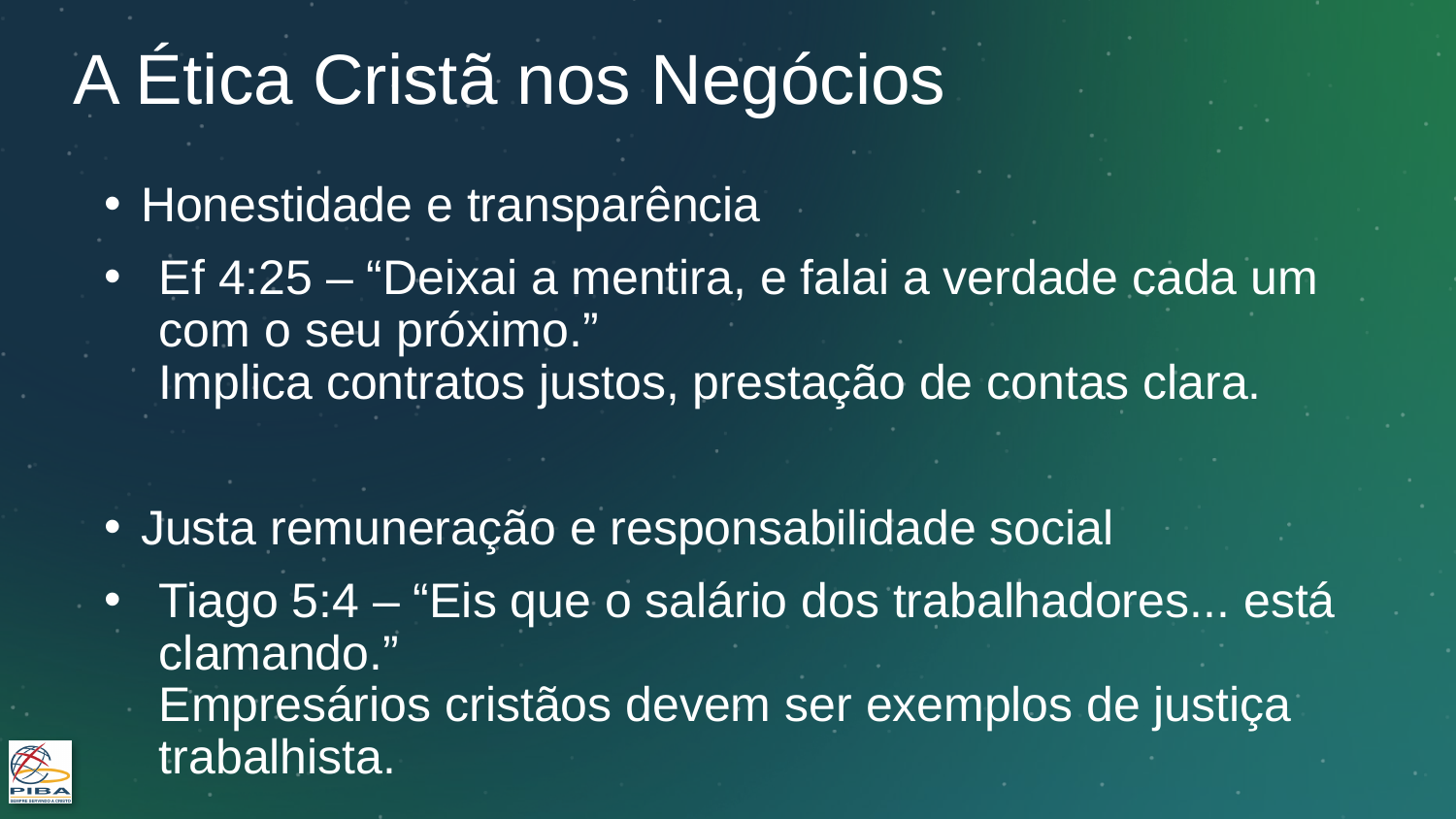

# A Ética Cristã nos Negócios

Honestidade e transparência
Ef 4:25 – “Deixai a mentira, e falai a verdade cada um com o seu próximo.”
Implica contratos justos, prestação de contas clara.

Justa remuneração e responsabilidade social
Tiago 5:4 – “Eis que o salário dos trabalhadores... está clamando.”
Empresários cristãos devem ser exemplos de justiça trabalhista.